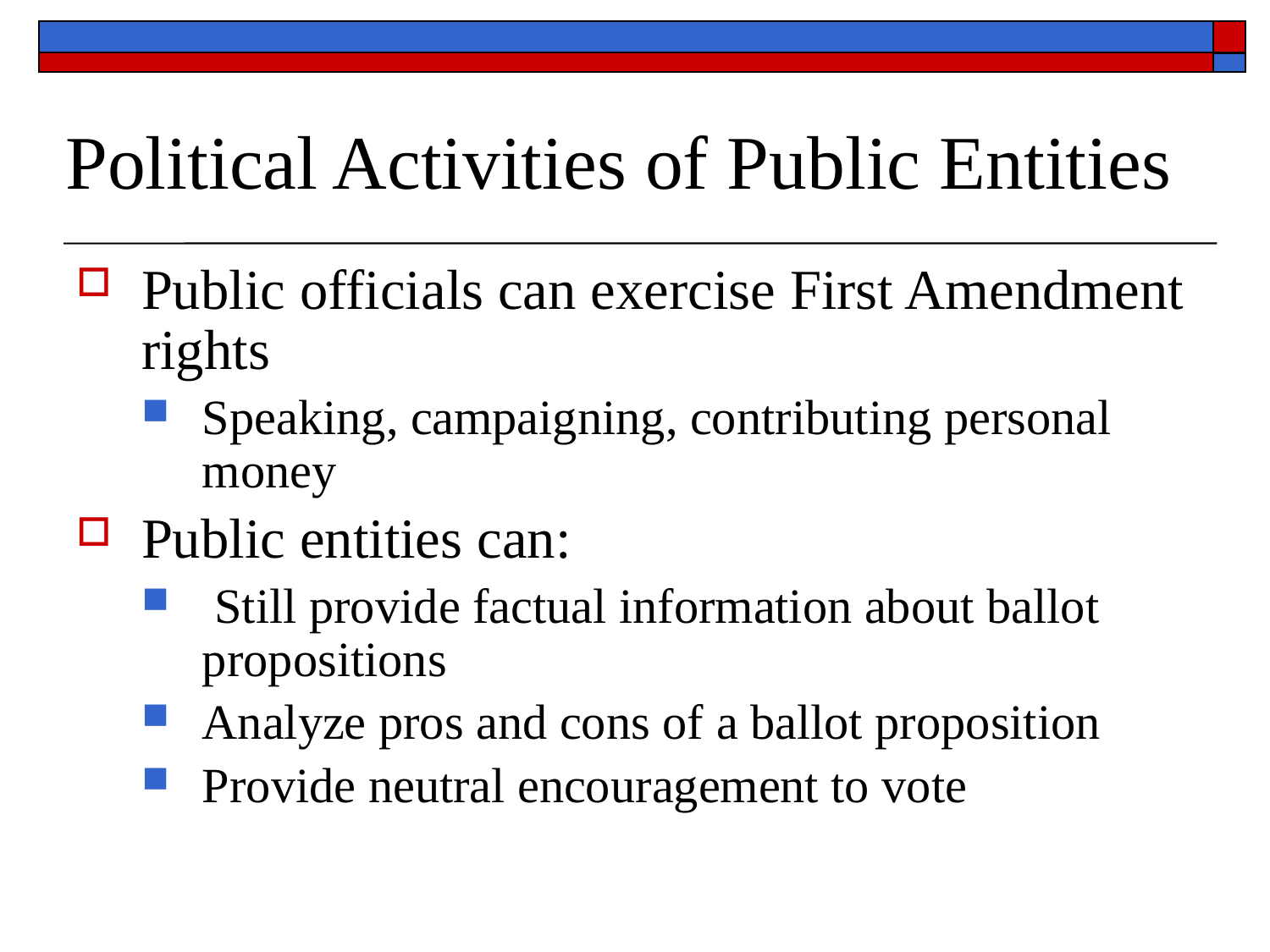

Political Activities of Public Entities
Public officials can exercise First Amendment rights
Speaking, campaigning, contributing personal money
Public entities can:
 Still provide factual information about ballot propositions
Analyze pros and cons of a ballot proposition
Provide neutral encouragement to vote